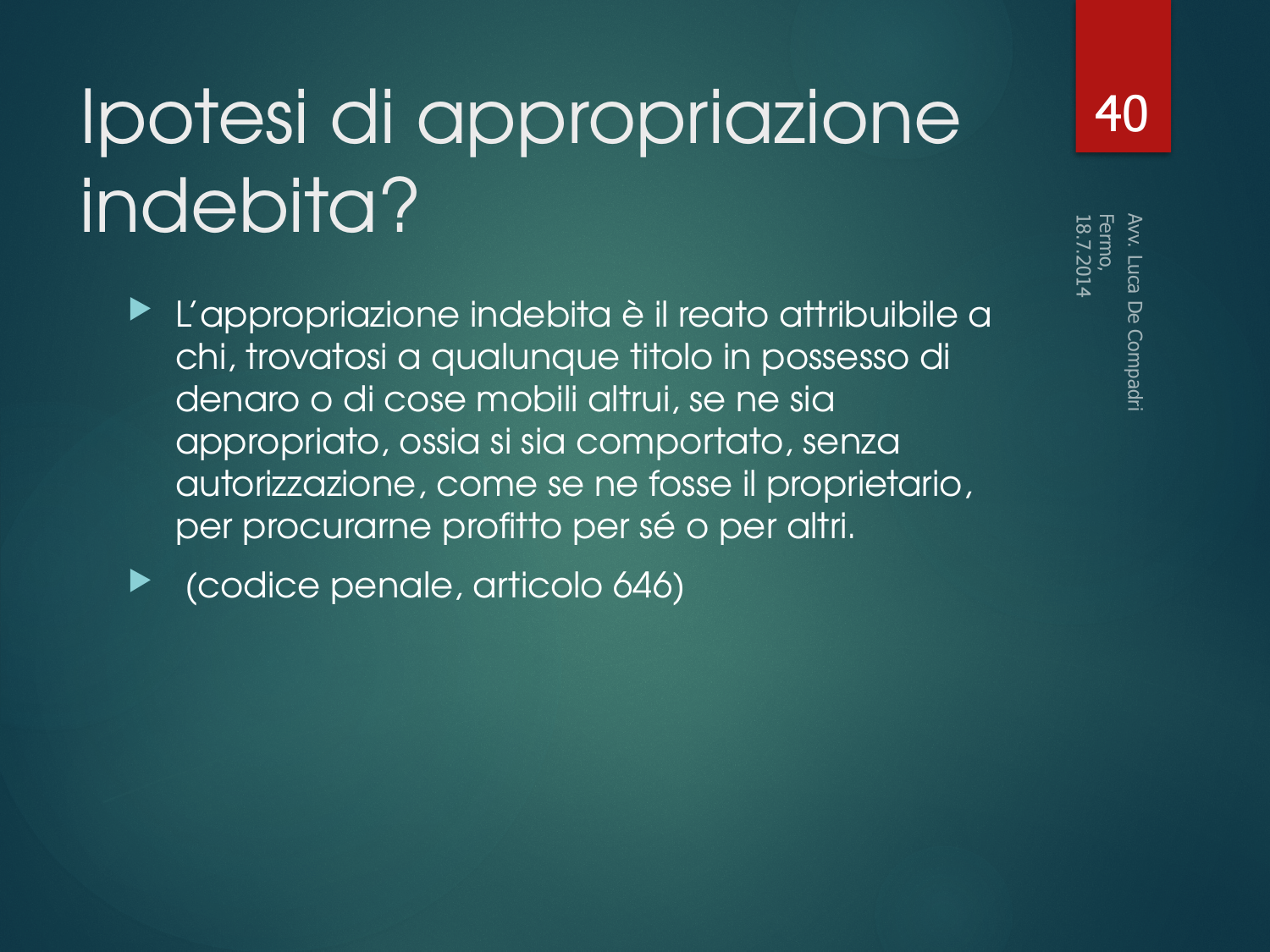

40
# Ipotesi di appropriazione indebita?
Fermo, 18.7.2014
L’appropriazione indebita è il reato attribuibile a chi, trovatosi a qualunque titolo in possesso di denaro o di cose mobili altrui, se ne sia appropriato, ossia si sia comportato, senza autorizzazione, come se ne fosse il proprietario, per procurarne profitto per sé o per altri.
 (codice penale, articolo 646)
Avv. Luca De Compadri